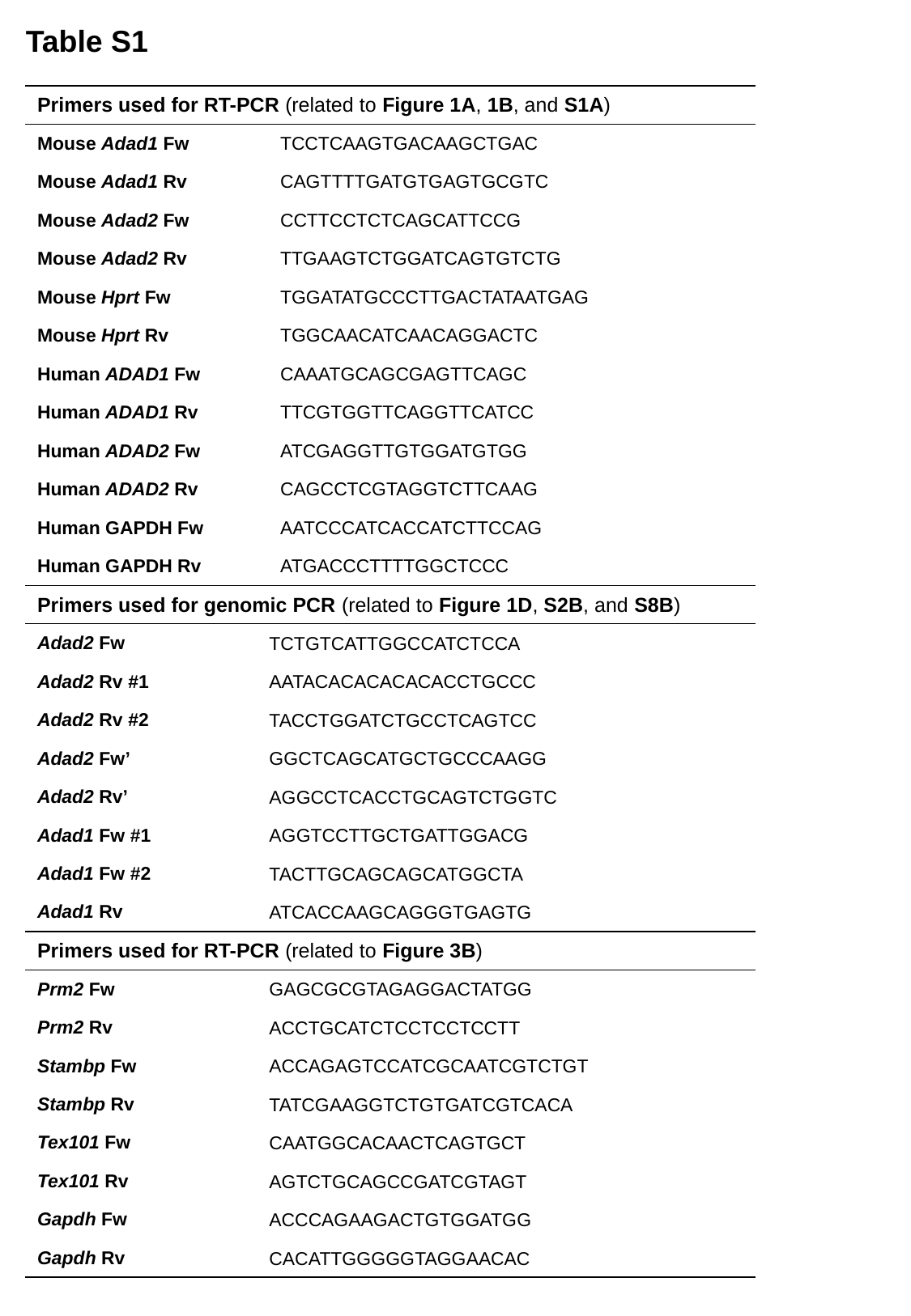

Table S1
| Primers used for RT-PCR (related to Figure 1A, 1B, and S1A) |  |
| --- | --- |
| Mouse Adad1 Fw | TCCTCAAGTGACAAGCTGAC |
| Mouse Adad1 Rv | CAGTTTTGATGTGAGTGCGTC |
| Mouse Adad2 Fw | CCTTCCTCTCAGCATTCCG |
| Mouse Adad2 Rv | TTGAAGTCTGGATCAGTGTCTG |
| Mouse Hprt Fw | TGGATATGCCCTTGACTATAATGAG |
| Mouse Hprt Rv | TGGCAACATCAACAGGACTC |
| Human ADAD1 Fw | CAAATGCAGCGAGTTCAGC |
| Human ADAD1 Rv | TTCGTGGTTCAGGTTCATCC |
| Human ADAD2 Fw | ATCGAGGTTGTGGATGTGG |
| Human ADAD2 Rv | CAGCCTCGTAGGTCTTCAAG |
| Human GAPDH Fw | AATCCCATCACCATCTTCCAG |
| Human GAPDH Rv | ATGACCCTTTTGGCTCCC |
| Primers used for genomic PCR (related to Figure 1D, S2B, and S8B) |  |
| Adad2 Fw | TCTGTCATTGGCCATCTCCA |
| Adad2 Rv #1 | AATACACACACACACCTGCCC |
| Adad2 Rv #2 | TACCTGGATCTGCCTCAGTCC |
| Adad2 Fw’ | GGCTCAGCATGCTGCCCAAGG |
| Adad2 Rv’ | AGGCCTCACCTGCAGTCTGGTC |
| Adad1 Fw #1 | AGGTCCTTGCTGATTGGACG |
| Adad1 Fw #2 | TACTTGCAGCAGCATGGCTA |
| Adad1 Rv | ATCACCAAGCAGGGTGAGTG |
| Primers used for RT-PCR (related to Figure 3B) |  |
| Prm2 Fw | GAGCGCGTAGAGGACTATGG |
| Prm2 Rv | ACCTGCATCTCCTCCTCCTT |
| Stambp Fw | ACCAGAGTCCATCGCAATCGTCTGT |
| Stambp Rv | TATCGAAGGTCTGTGATCGTCACA |
| Tex101 Fw | CAATGGCACAACTCAGTGCT |
| Tex101 Rv | AGTCTGCAGCCGATCGTAGT |
| Gapdh Fw | ACCCAGAAGACTGTGGATGG |
| Gapdh Rv | CACATTGGGGGTAGGAACAC |